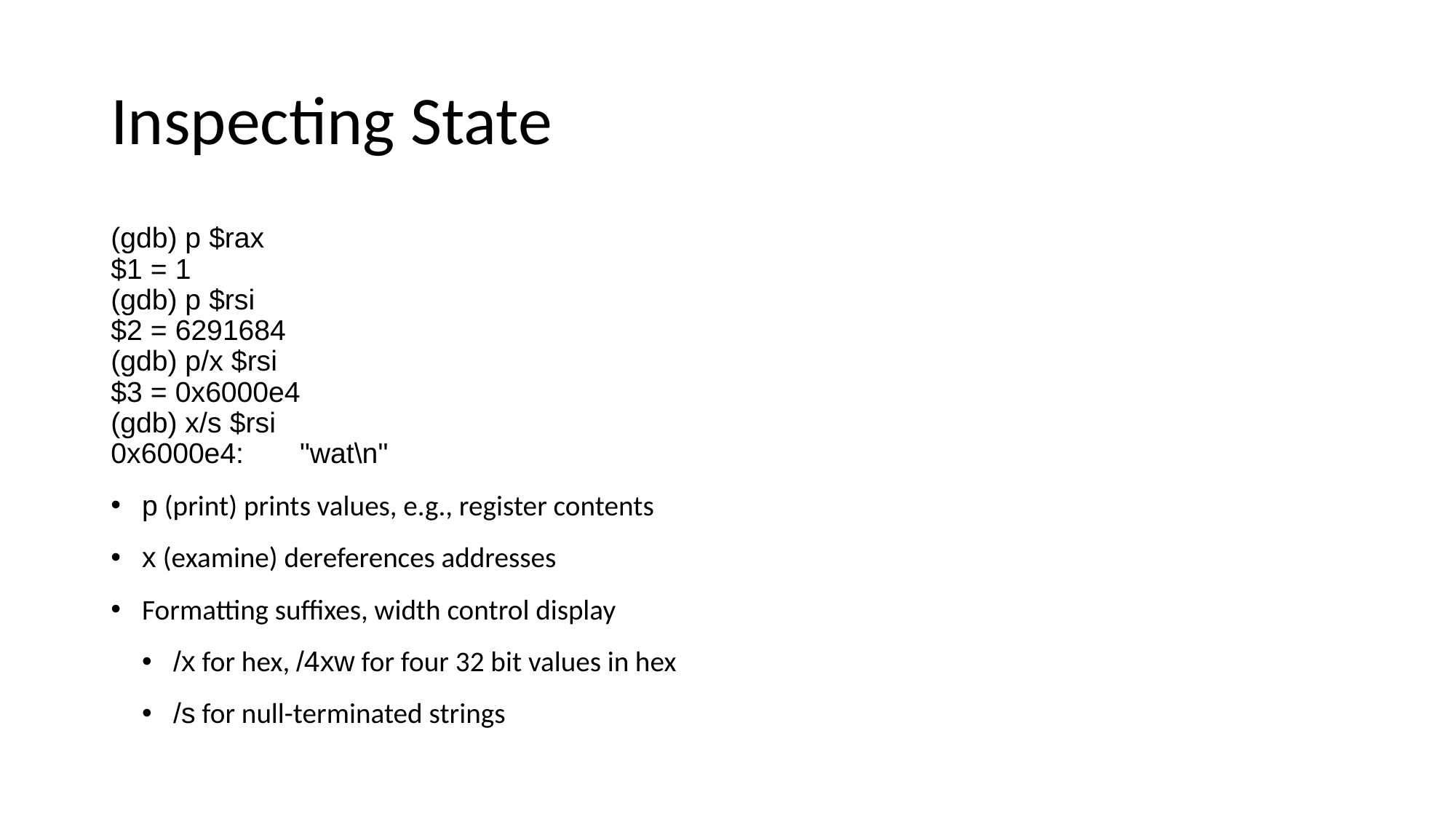

# Inspecting State
(gdb) p $rax
$1 = 1
(gdb) p $rsi
$2 = 6291684
(gdb) p/x $rsi
$3 = 0x6000e4
(gdb) x/s $rsi
0x6000e4:       "wat\n"
p (print) prints values, e.g., register contents
x (examine) dereferences addresses
Formatting suffixes, width control display
/x for hex, /4xw for four 32 bit values in hex
/s for null-terminated strings